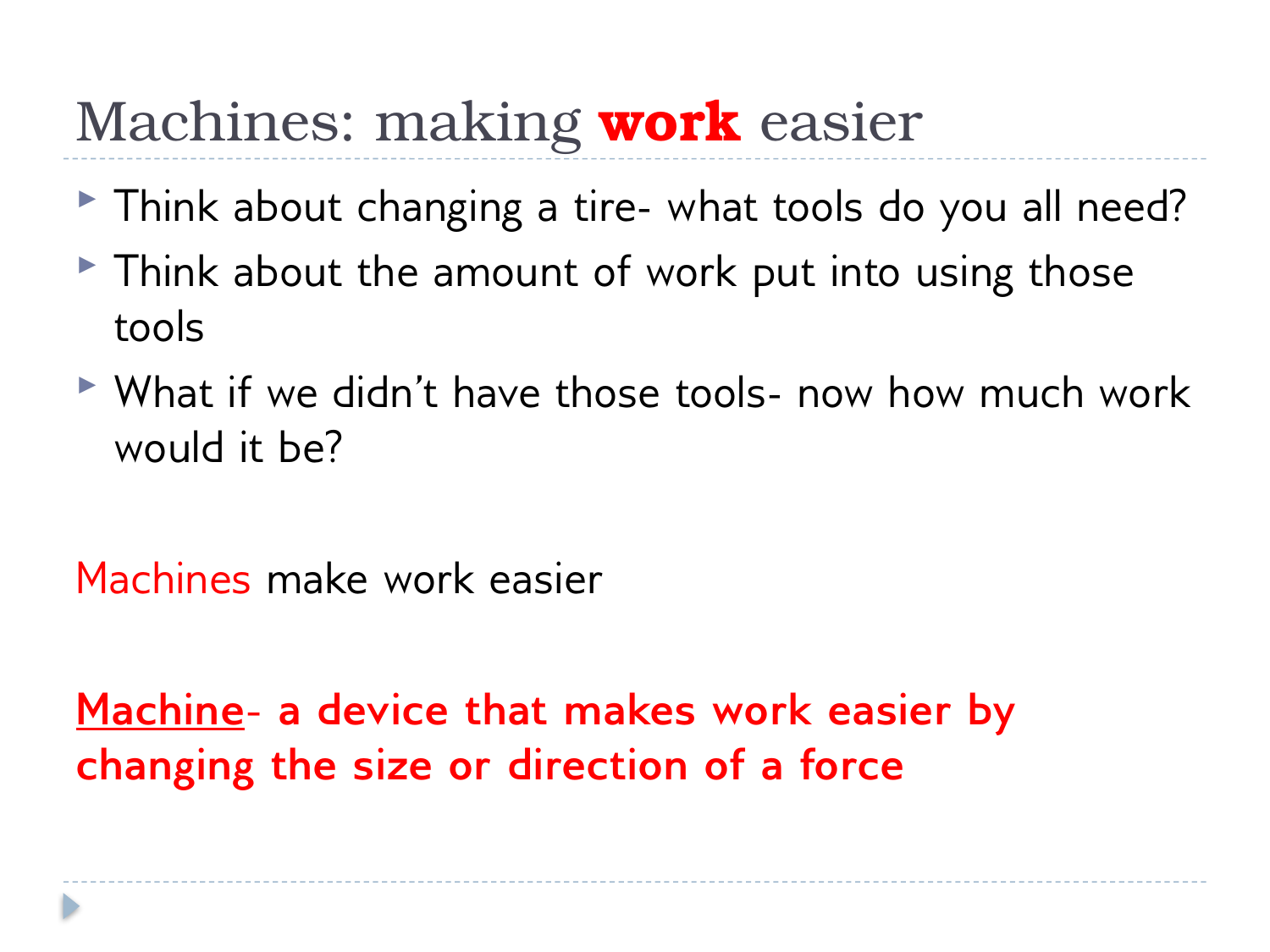

# Machines: making work easier
Think about changing a tire- what tools do you all need?
Think about the amount of work put into using those tools
What if we didn’t have those tools- now how much work would it be?

Machines make work easier

Machine- a device that makes work easier by changing the size or direction of a force